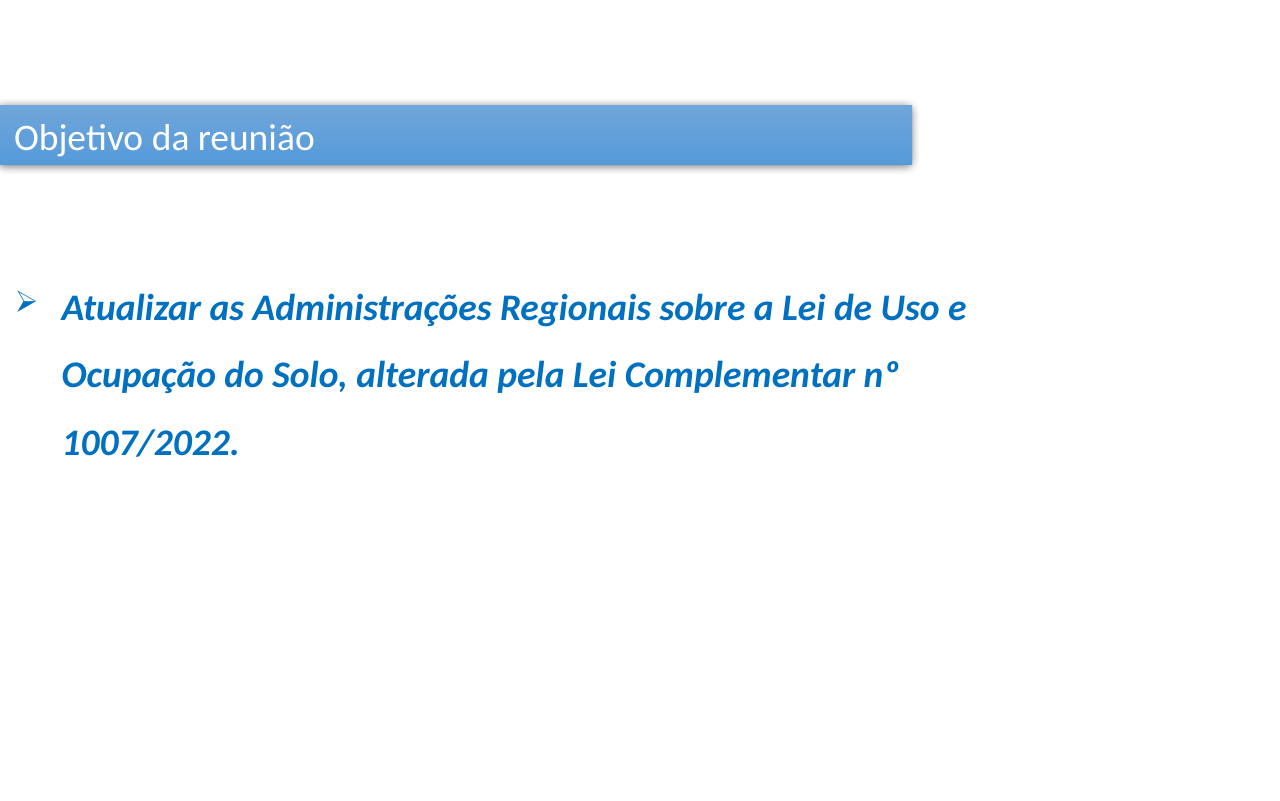

Objetivo da reunião
Atualizar as Administrações Regionais sobre a Lei de Uso e Ocupação do Solo, alterada pela Lei Complementar nº 1007/2022.